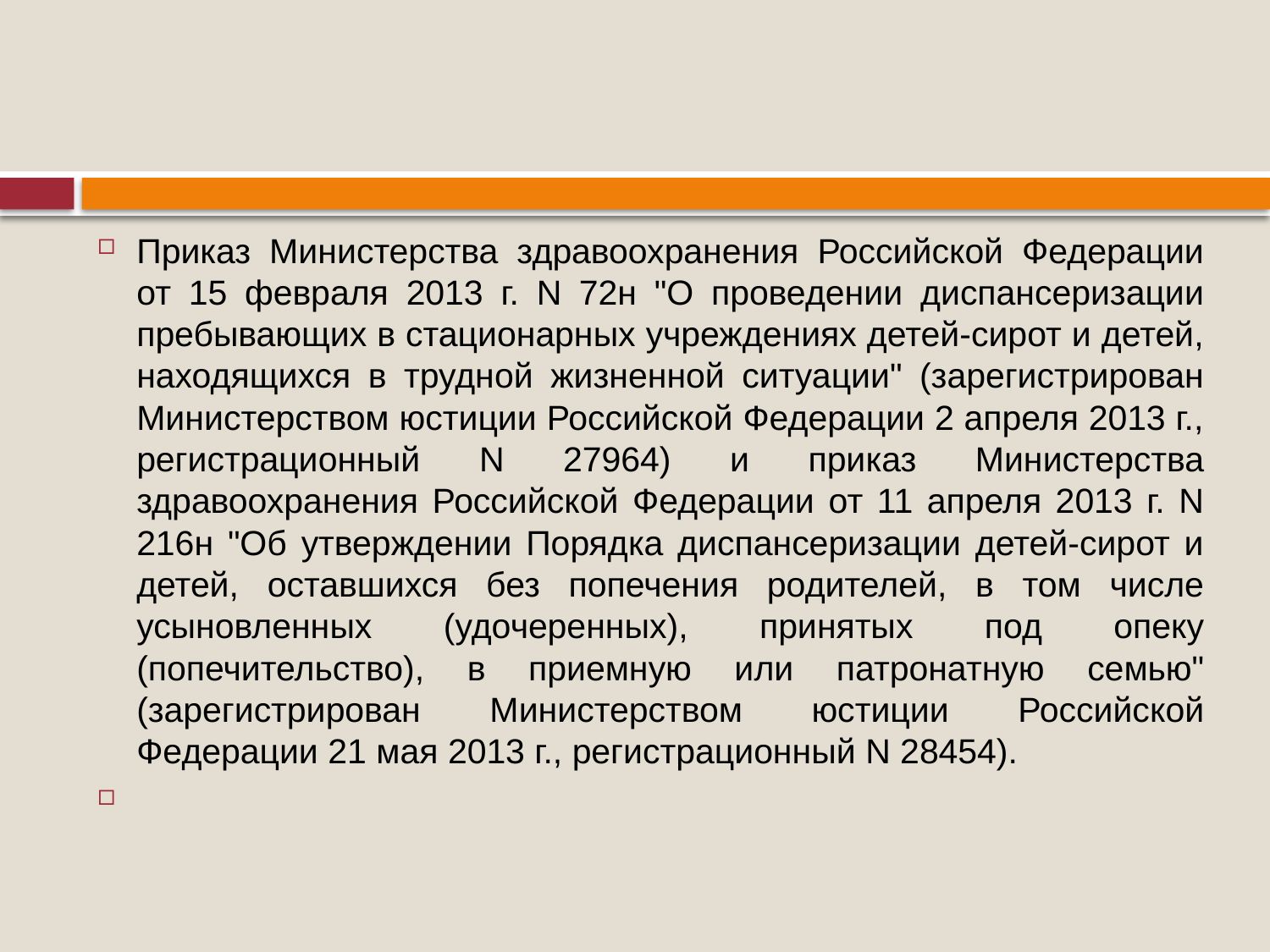

#
Приказ Министерства здравоохранения Российской Федерации от 15 февраля 2013 г. N 72н "О проведении диспансеризации пребывающих в стационарных учреждениях детей-сирот и детей, находящихся в трудной жизненной ситуации" (зарегистрирован Министерством юстиции Российской Федерации 2 апреля 2013 г., регистрационный N 27964) и приказ Министерства здравоохранения Российской Федерации от 11 апреля 2013 г. N 216н "Об утверждении Порядка диспансеризации детей-сирот и детей, оставшихся без попечения родителей, в том числе усыновленных (удочеренных), принятых под опеку (попечительство), в приемную или патронатную семью" (зарегистрирован Министерством юстиции Российской Федерации 21 мая 2013 г., регистрационный N 28454).